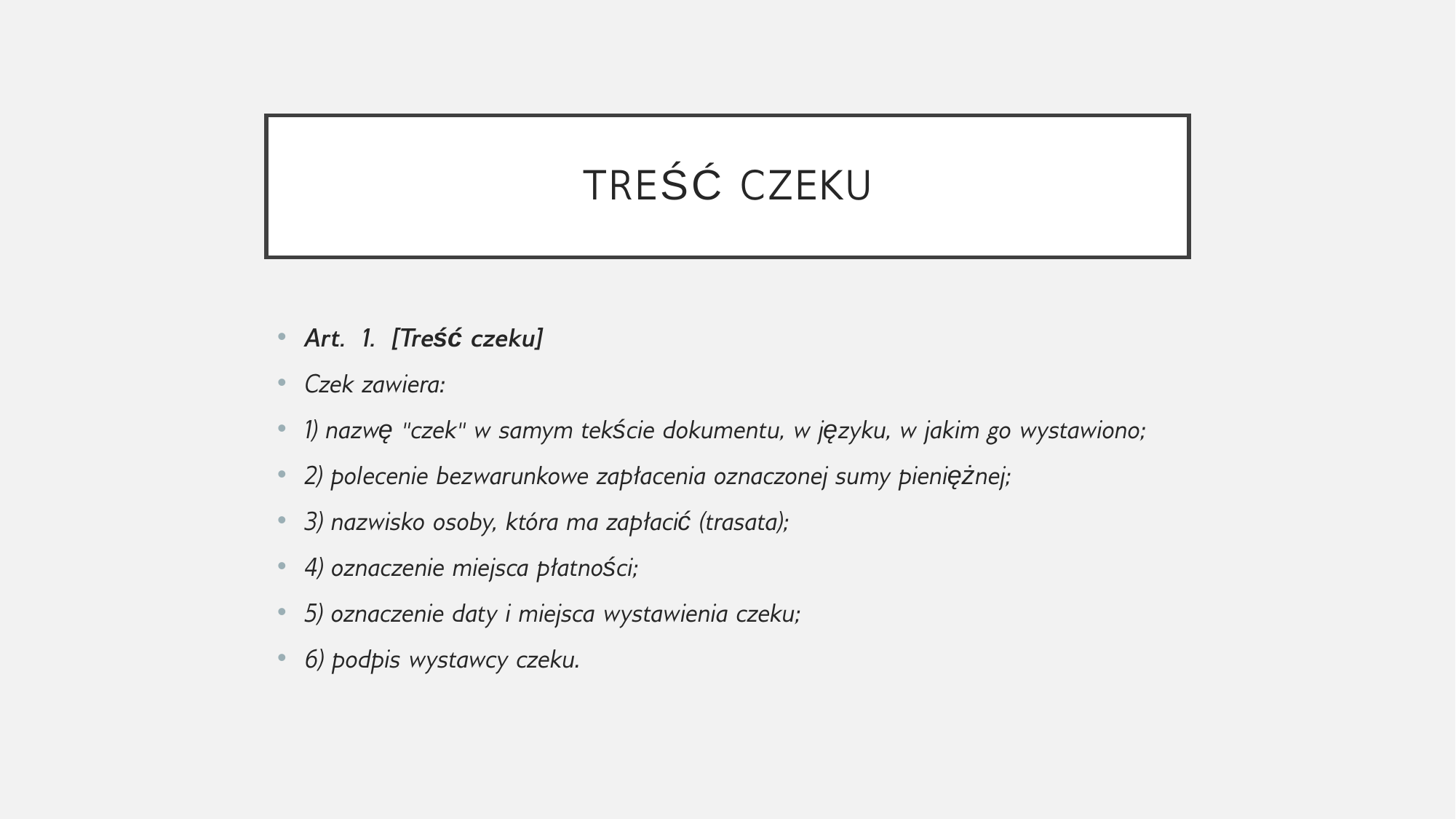

# Treść czeku
Art.  1.  [Treść czeku]
Czek zawiera:
1) nazwę "czek" w samym tekście dokumentu, w języku, w jakim go wystawiono;
2) polecenie bezwarunkowe zapłacenia oznaczonej sumy pieniężnej;
3) nazwisko osoby, która ma zapłacić (trasata);
4) oznaczenie miejsca płatności;
5) oznaczenie daty i miejsca wystawienia czeku;
6) podpis wystawcy czeku.